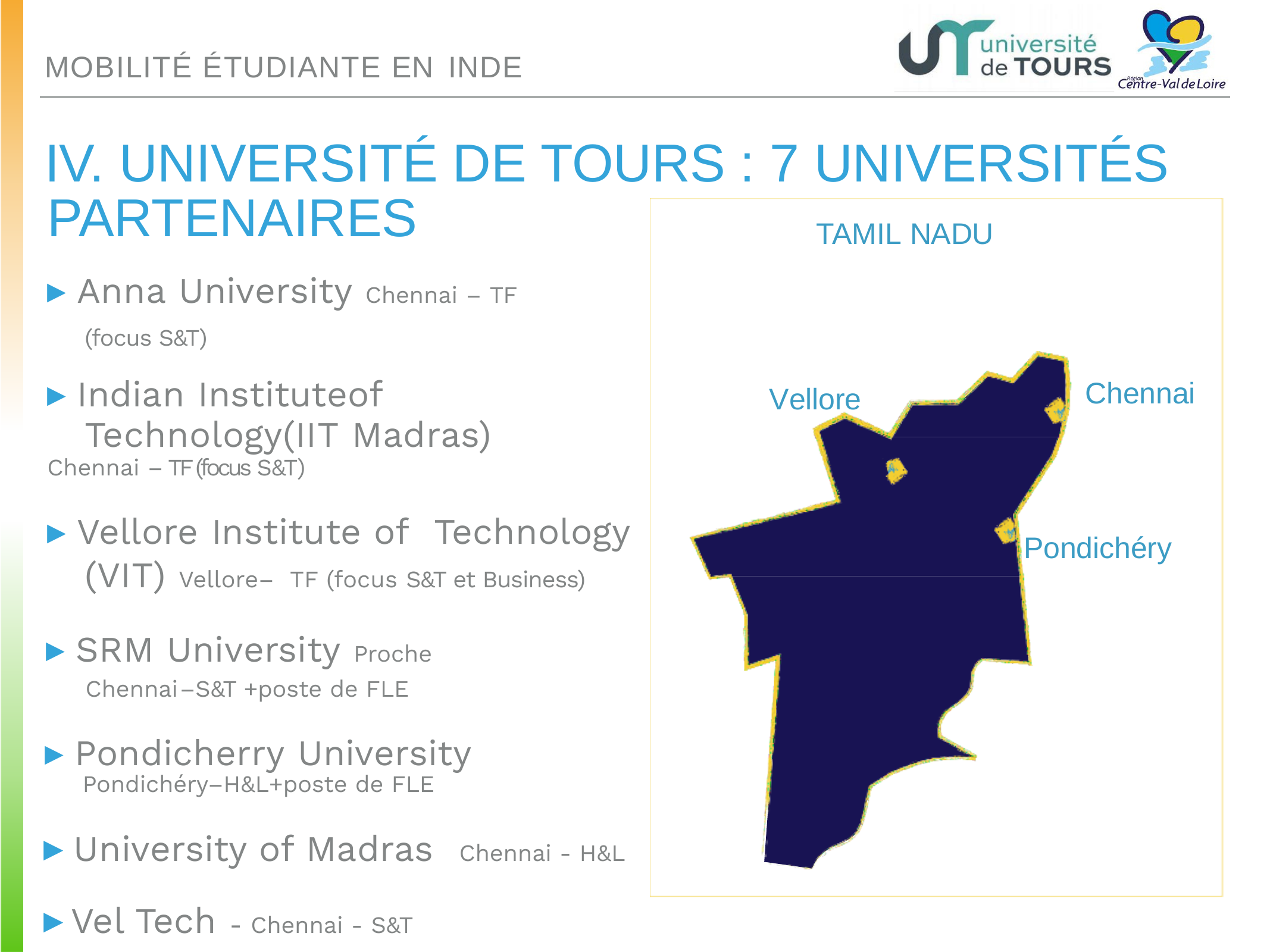

MOBILITÉ ÉTUDIANTE EN INDE

# IV. UNIVERSITÉ DE TOURS : 7 UNIVERSITÉS
PARTENAIRES
▸ Anna University Chennai – TF (focus S&T)
▸ Indian Instituteof  Technology(IIT Madras)
Chennai – TF (focus S&T)

TAMIL NADU

Chennai
Vellore

▸ Vellore Institute of  Technology (VIT) Vellore–  TF (focus S&T et Business)

▸ SRM University Proche

Pondichéry
Chennai–S&T +poste de FLE

▸ Pondicherry University
Pondichéry–H&L+poste de FLE

▸ University of Madras  Chennai - H&L

▸ Vel Tech - Chennai - S&T